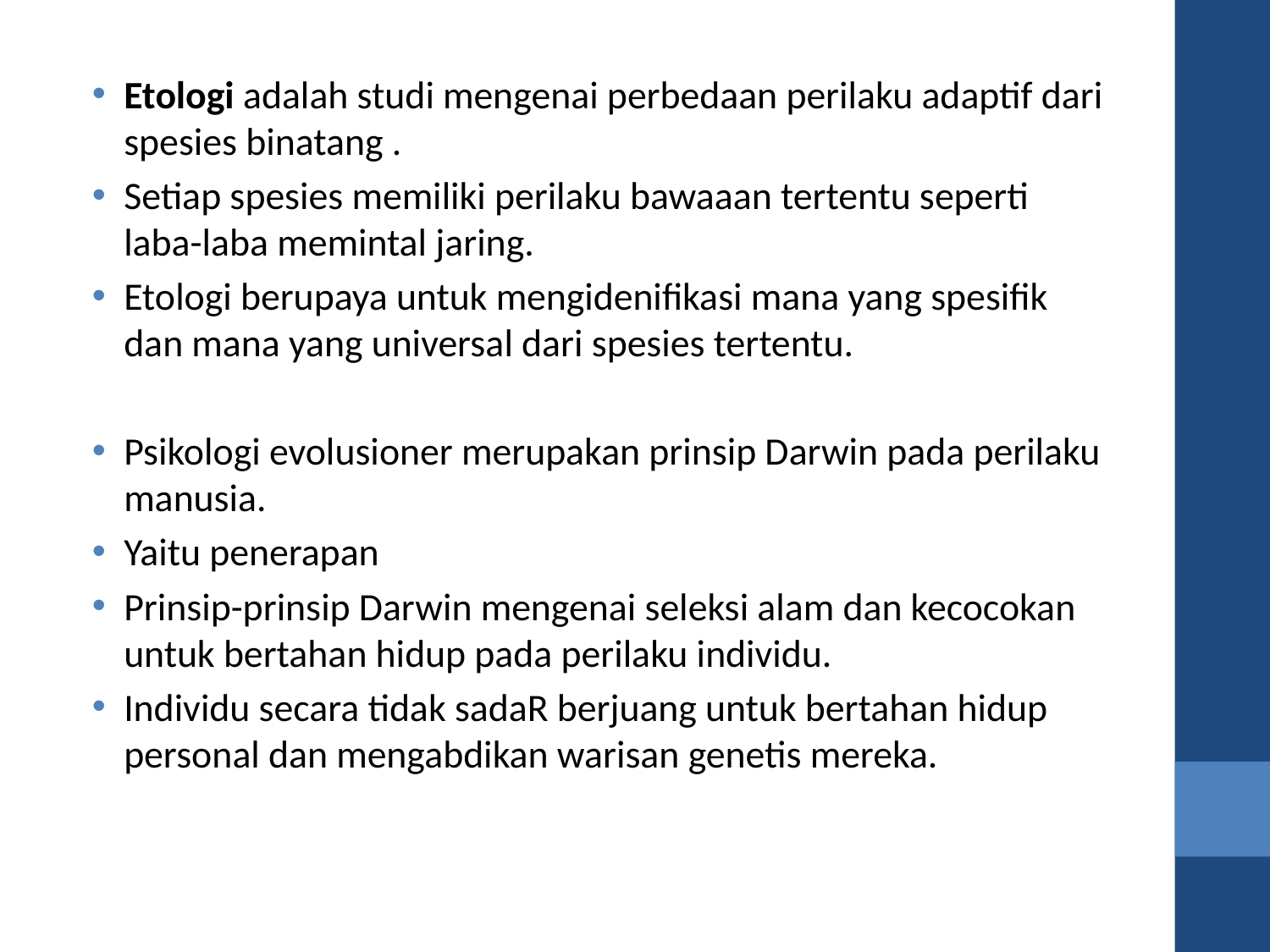

Etologi adalah studi mengenai perbedaan perilaku adaptif dari spesies binatang .
Setiap spesies memiliki perilaku bawaaan tertentu seperti laba-laba memintal jaring.
Etologi berupaya untuk mengidenifikasi mana yang spesifik dan mana yang universal dari spesies tertentu.

Psikologi evolusioner merupakan prinsip Darwin pada perilaku manusia.
Yaitu penerapan
Prinsip-prinsip Darwin mengenai seleksi alam dan kecocokan untuk bertahan hidup pada perilaku individu.
Individu secara tidak sadaR berjuang untuk bertahan hidup personal dan mengabdikan warisan genetis mereka.